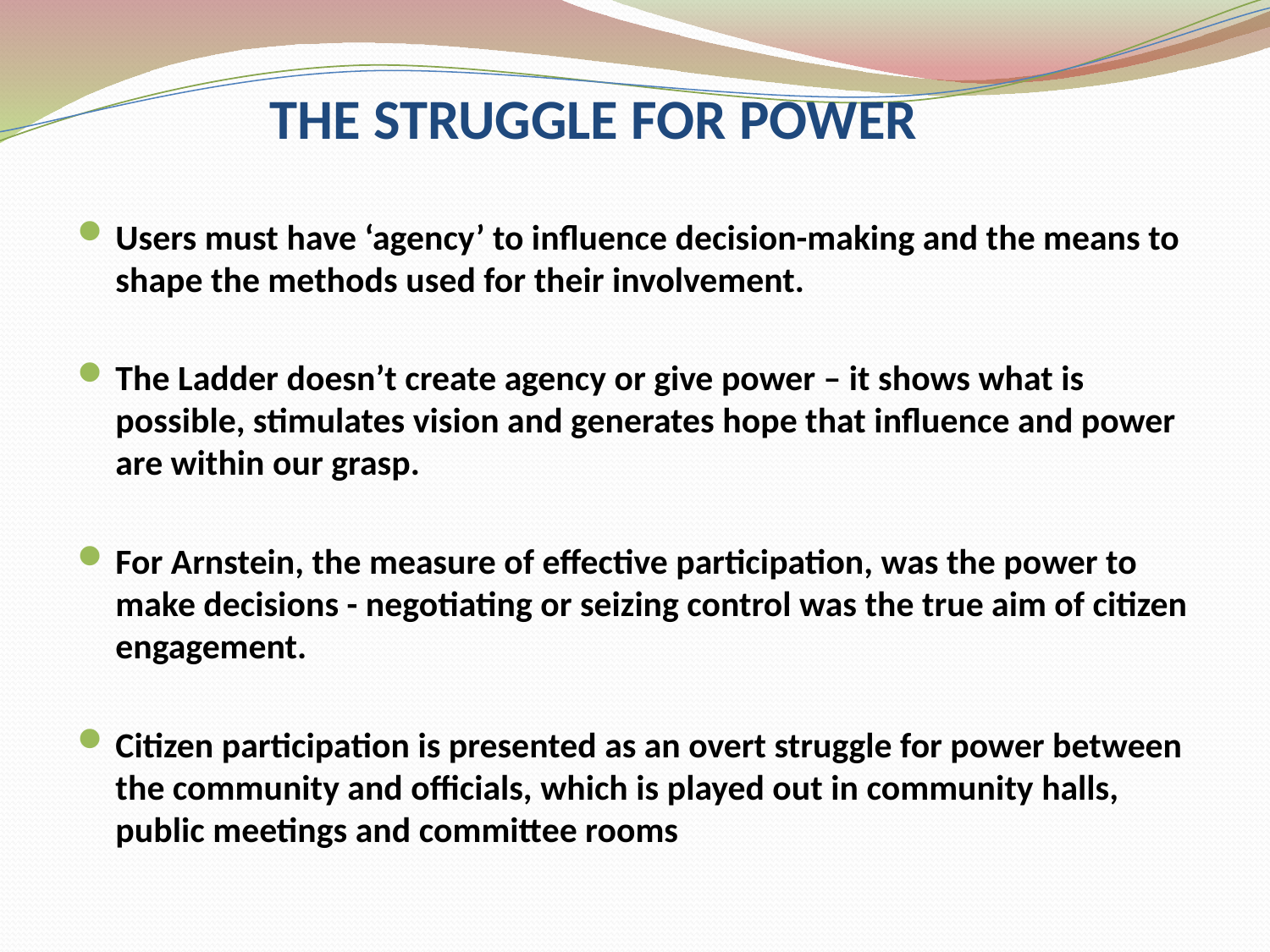

# THE STRUGGLE FOR POWER
Users must have ‘agency’ to influence decision-making and the means to shape the methods used for their involvement.

The Ladder doesn’t create agency or give power – it shows what is possible, stimulates vision and generates hope that influence and power are within our grasp.

For Arnstein, the measure of effective participation, was the power to make decisions - negotiating or seizing control was the true aim of citizen engagement.

Citizen participation is presented as an overt struggle for power between the community and officials, which is played out in community halls, public meetings and committee rooms